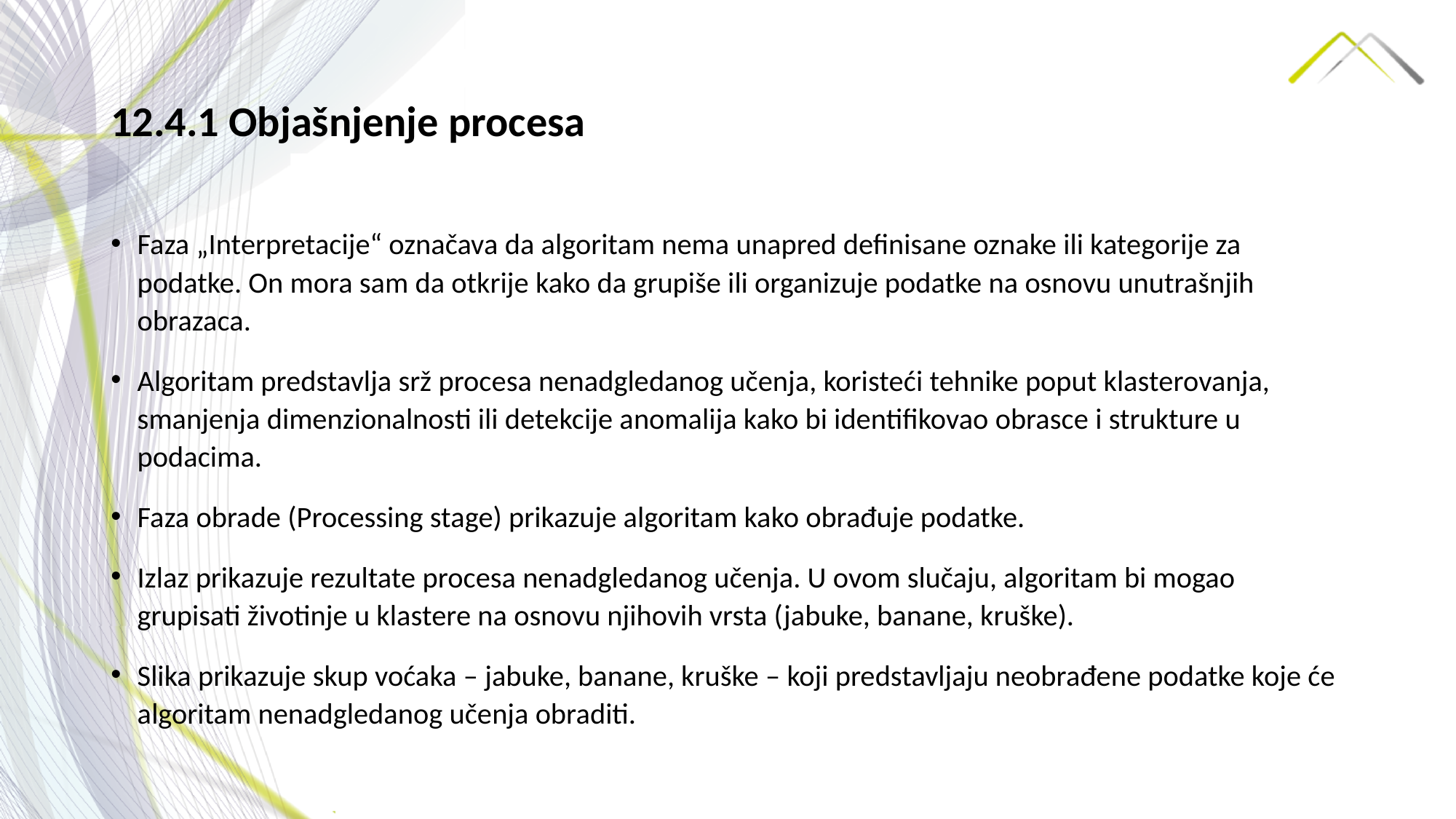

# 12.4.1 Objašnjenje procesa
Faza „Interpretacije“ označava da algoritam nema unapred definisane oznake ili kategorije za podatke. On mora sam da otkrije kako da grupiše ili organizuje podatke na osnovu unutrašnjih obrazaca.
Algoritam predstavlja srž procesa nenadgledanog učenja, koristeći tehnike poput klasterovanja, smanjenja dimenzionalnosti ili detekcije anomalija kako bi identifikovao obrasce i strukture u podacima.
Faza obrade (Processing stage) prikazuje algoritam kako obrađuje podatke.
Izlaz prikazuje rezultate procesa nenadgledanog učenja. U ovom slučaju, algoritam bi mogao grupisati životinje u klastere na osnovu njihovih vrsta (jabuke, banane, kruške).
Slika prikazuje skup voćaka – jabuke, banane, kruške – koji predstavljaju neobrađene podatke koje će algoritam nenadgledanog učenja obraditi.